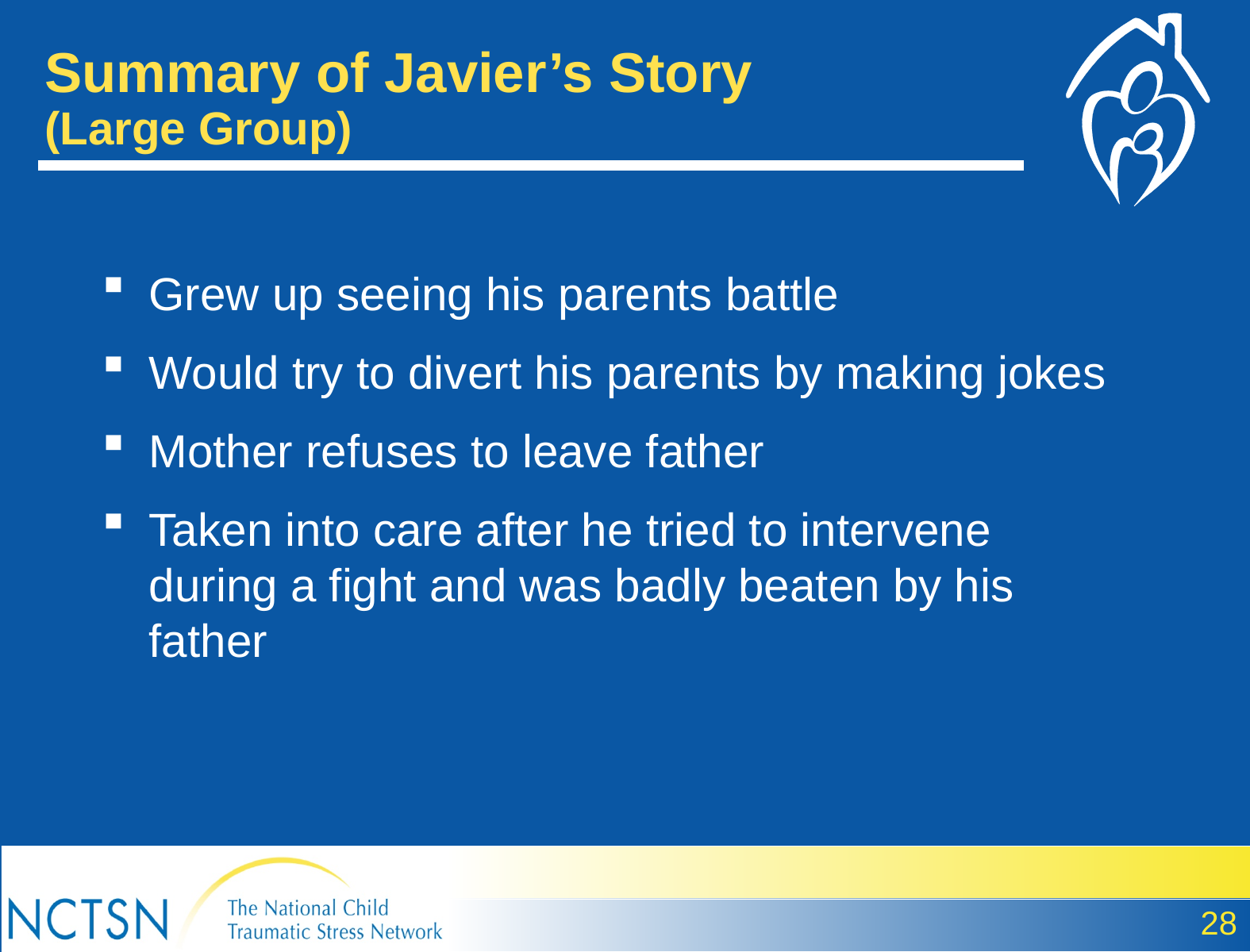

Summary of Javier’s Story
(Large Group)
Grew up seeing his parents battle
Would try to divert his parents by making jokes
Mother refuses to leave father
Taken into care after he tried to intervene during a fight and was badly beaten by his father
28